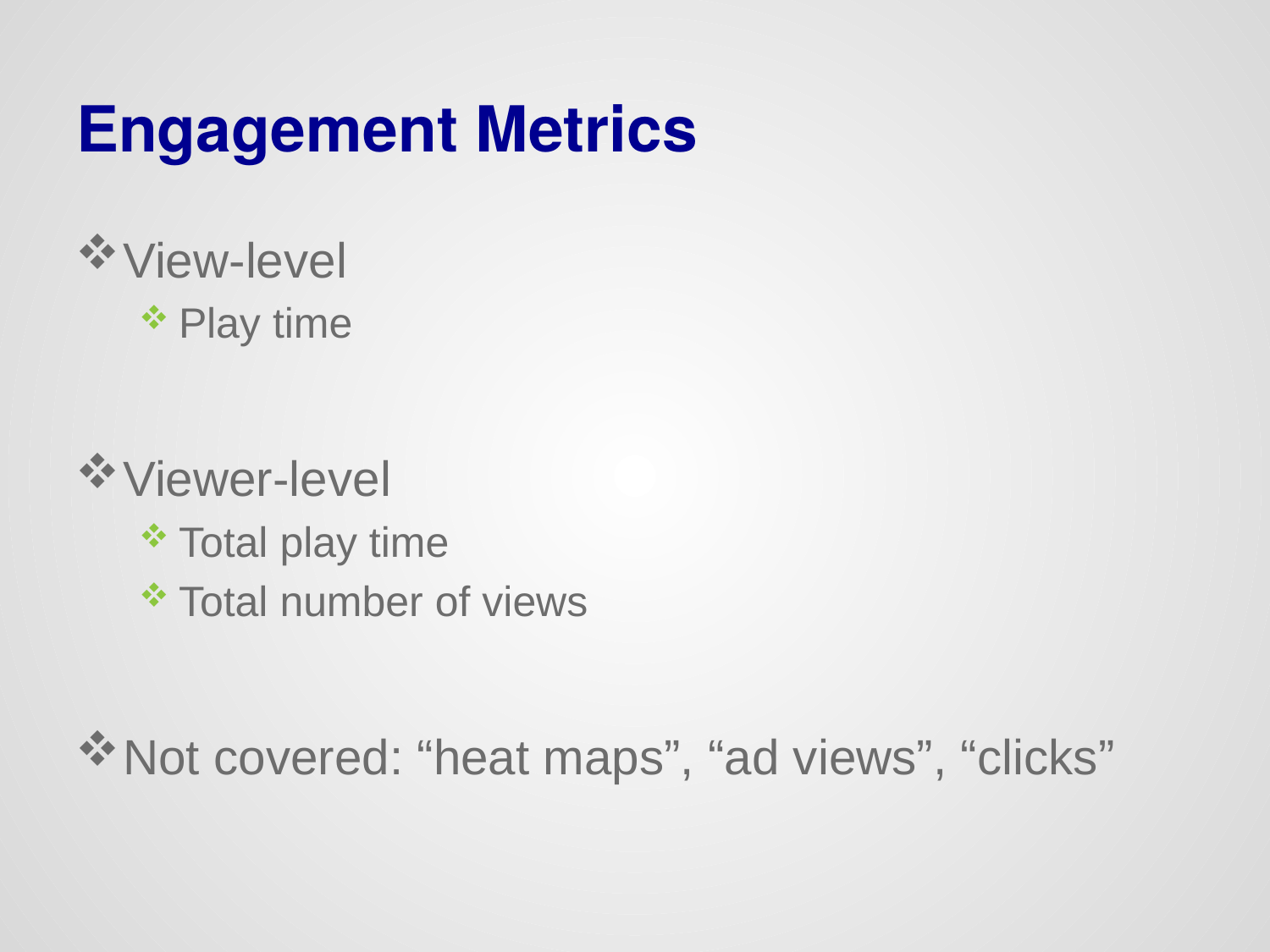

# Engagement Metrics
View-level
Play time

Viewer-level
Total play time
Total number of views

Not covered: “heat maps”, “ad views”, “clicks”